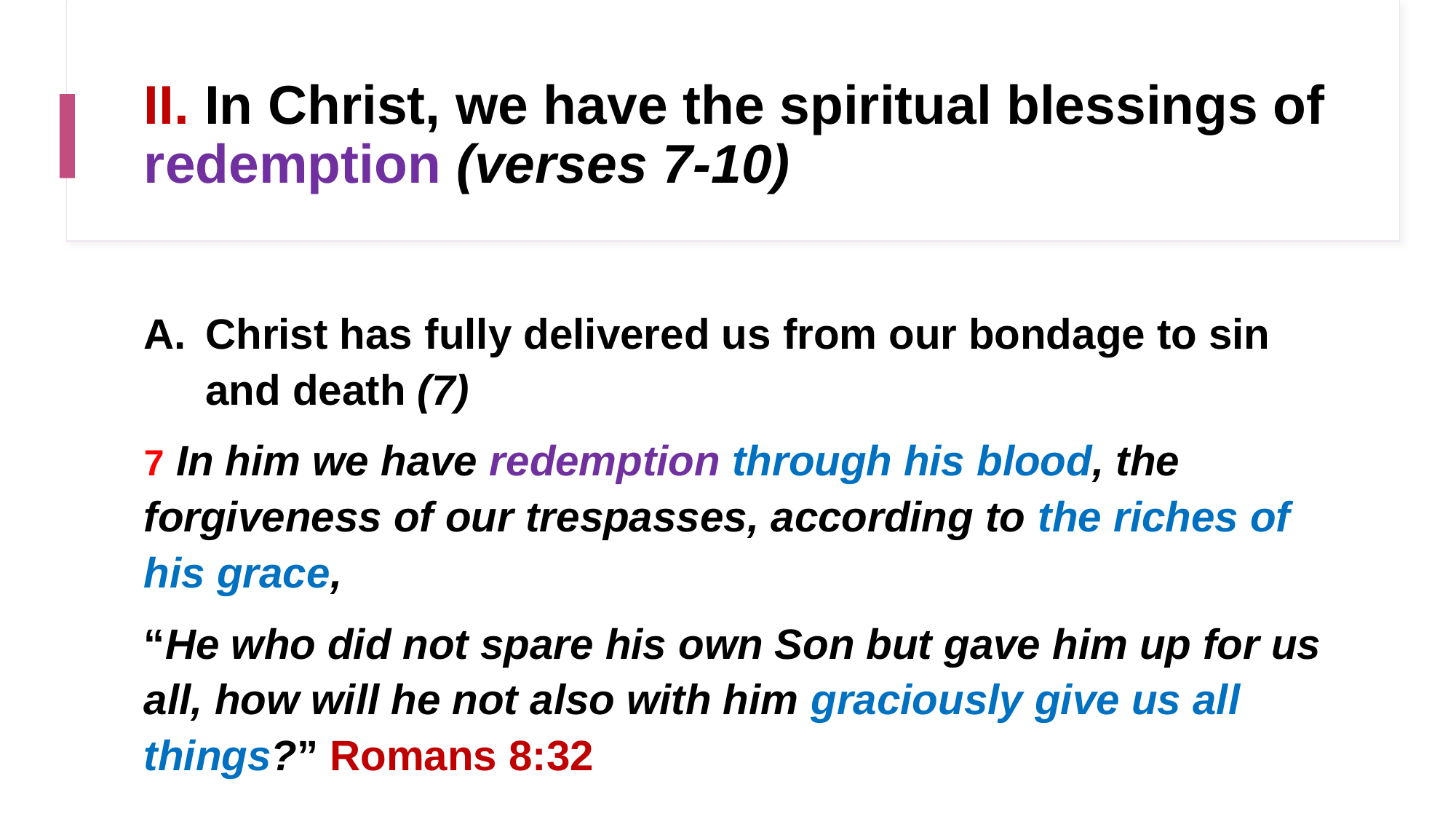

# II. In Christ, we have the spiritual blessings of redemption (verses 7-10)
Christ has fully delivered us from our bondage to sin and death (7)
7 In him we have redemption through his blood, the forgiveness of our trespasses, according to the riches of his grace,
“He who did not spare his own Son but gave him up for us all, how will he not also with him graciously give us all things?” Romans 8:32